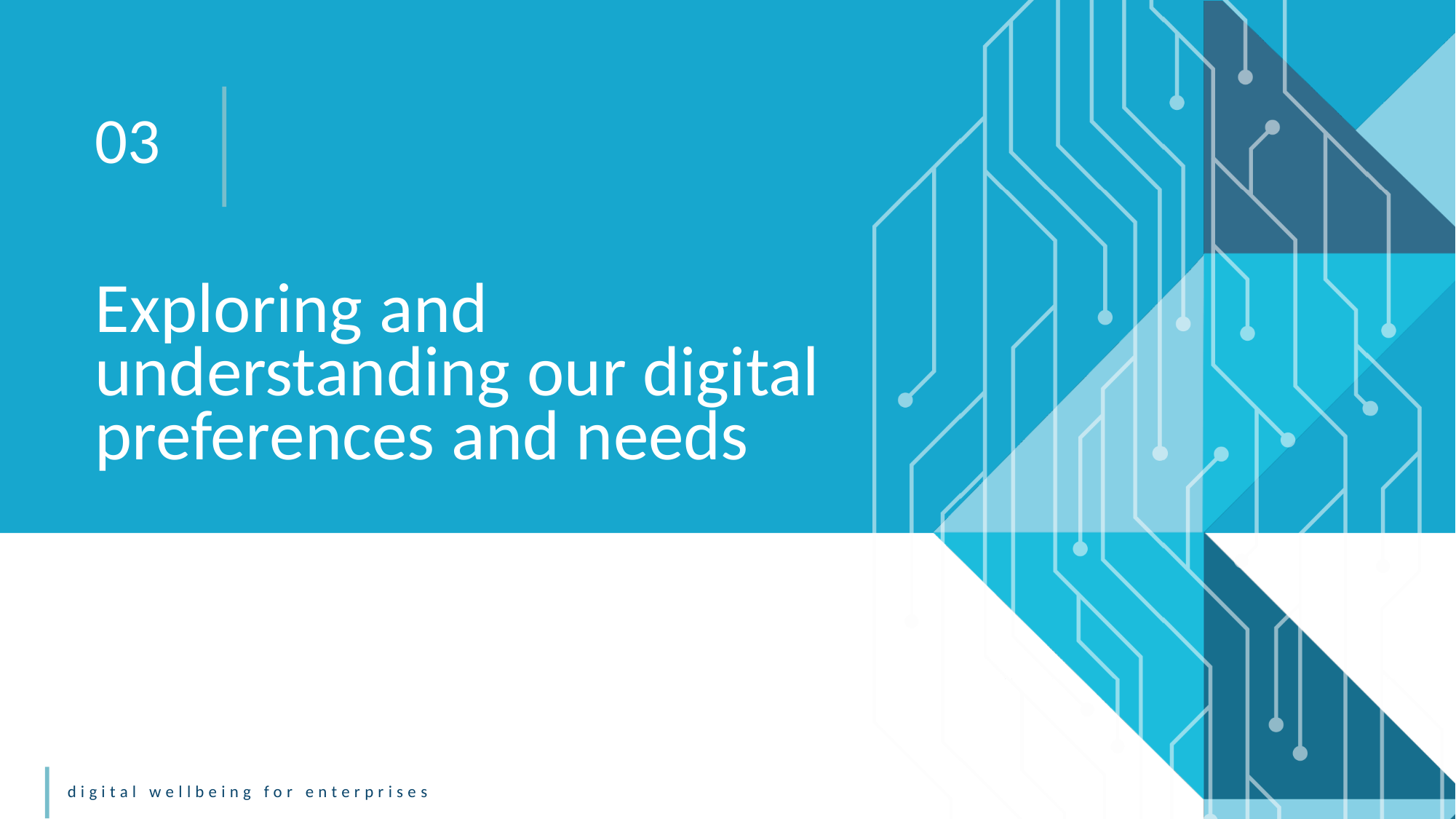

03
Exploring and understanding our digital preferences and needs